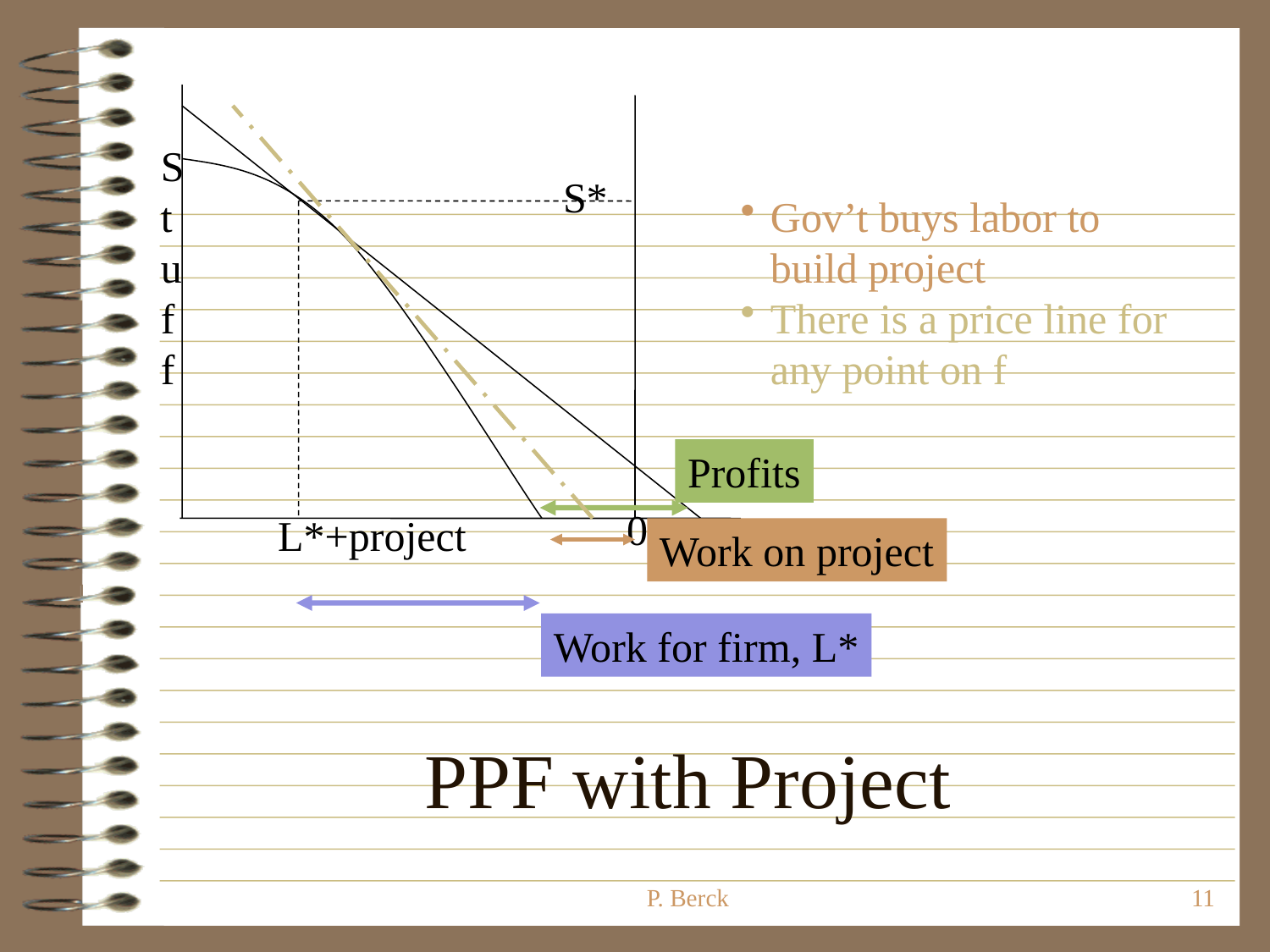

Stuff

Gov’t buys labor to build project
There is a price line for any point on f

S*

Profits
0
L*+project

Work on project

Work for firm, L*
# PPF with Project
P. Berck
11